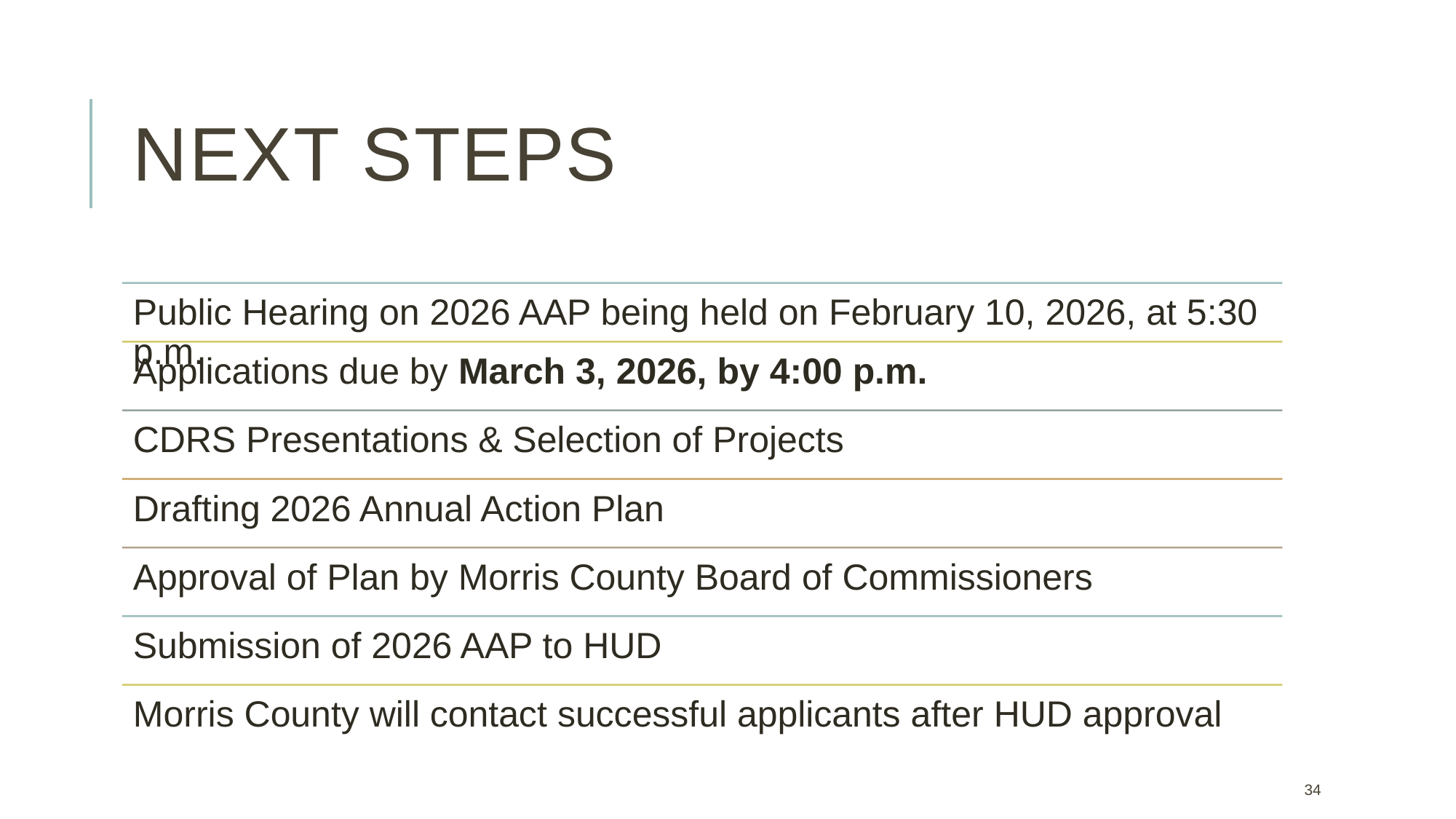

# NEXT STEPS
Public Hearing on 2026 AAP being held on February 10, 2026, at 5:30 p.m.
Applications due by March 3, 2026, by 4:00 p.m.
CDRS Presentations & Selection of Projects
Drafting 2026 Annual Action Plan
Approval of Plan by Morris County Board of Commissioners
Submission of 2026 AAP to HUD
Morris County will contact successful applicants after HUD approval
34